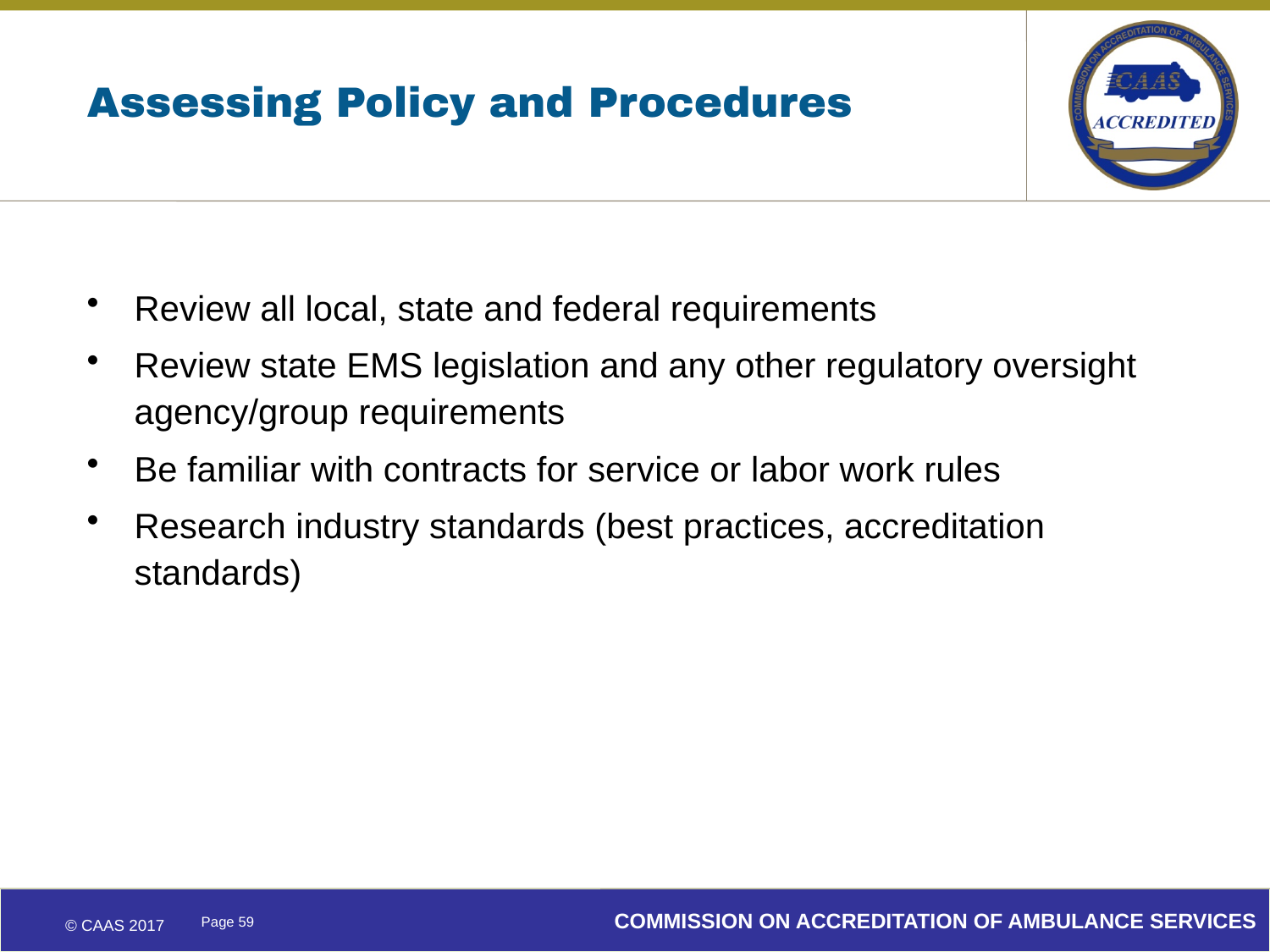

# Assessing Policy and Procedures
Review all local, state and federal requirements
Review state EMS legislation and any other regulatory oversight agency/group requirements
Be familiar with contracts for service or labor work rules
Research industry standards (best practices, accreditation standards)